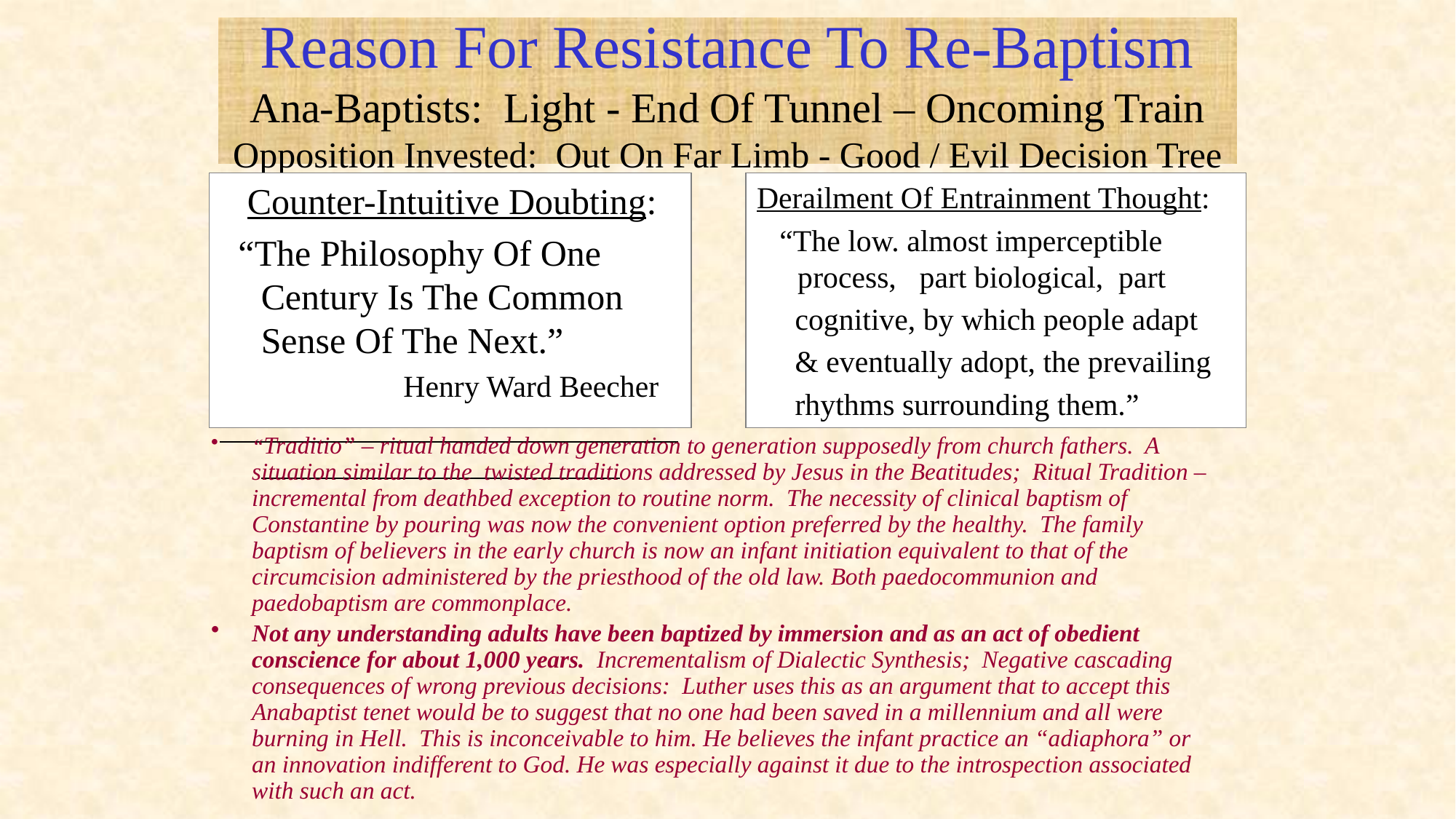

# Reason For Resistance To Re-Baptism Ana-Baptists:  Light - End Of Tunnel – Oncoming Train Opposition Invested:  Out On Far Limb - Good / Evil Decision Tree
   Counter-Intuitive Doubting:
  “The Philosophy Of One Century Is The Common Sense Of The Next.”
                        Henry Ward Beecher

Derailment Of Entrainment Thought:
   “The low. almost imperceptible  process,   part biological,  part
     cognitive, by which people adapt
     & eventually adopt, the prevailing
     rhythms surrounding them.”
“Traditio” – ritual handed down generation to generation supposedly from church fathers.  A situation similar to the  twisted traditions addressed by Jesus in the Beatitudes;  Ritual Tradition – incremental from deathbed exception to routine norm.  The necessity of clinical baptism of Constantine by pouring was now the convenient option preferred by the healthy.  The family baptism of believers in the early church is now an infant initiation equivalent to that of the circumcision administered by the priesthood of the old law. Both paedocommunion and paedobaptism are commonplace.
Not any understanding adults have been baptized by immersion and as an act of obedient conscience for about 1,000 years.  Incrementalism of Dialectic Synthesis;  Negative cascading consequences of wrong previous decisions:  Luther uses this as an argument that to accept this Anabaptist tenet would be to suggest that no one had been saved in a millennium and all were burning in Hell.  This is inconceivable to him. He believes the infant practice an “adiaphora” or  an innovation indifferent to God. He was especially against it due to the introspection associated with such an act.